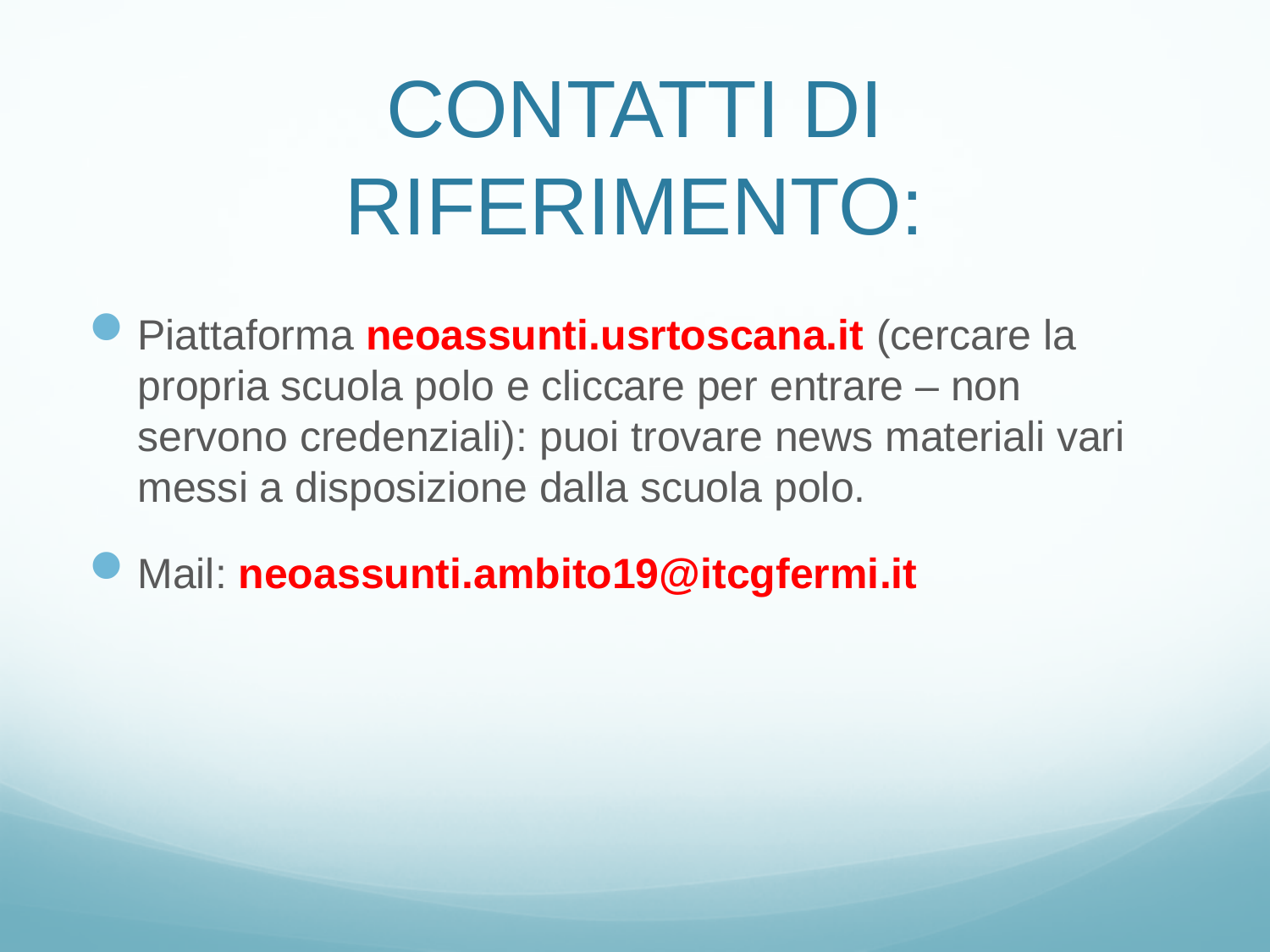

# CONTATTI DI RIFERIMENTO:
Piattaforma neoassunti.usrtoscana.it (cercare la propria scuola polo e cliccare per entrare – non servono credenziali): puoi trovare news materiali vari messi a disposizione dalla scuola polo.
Mail: neoassunti.ambito19@itcgfermi.it